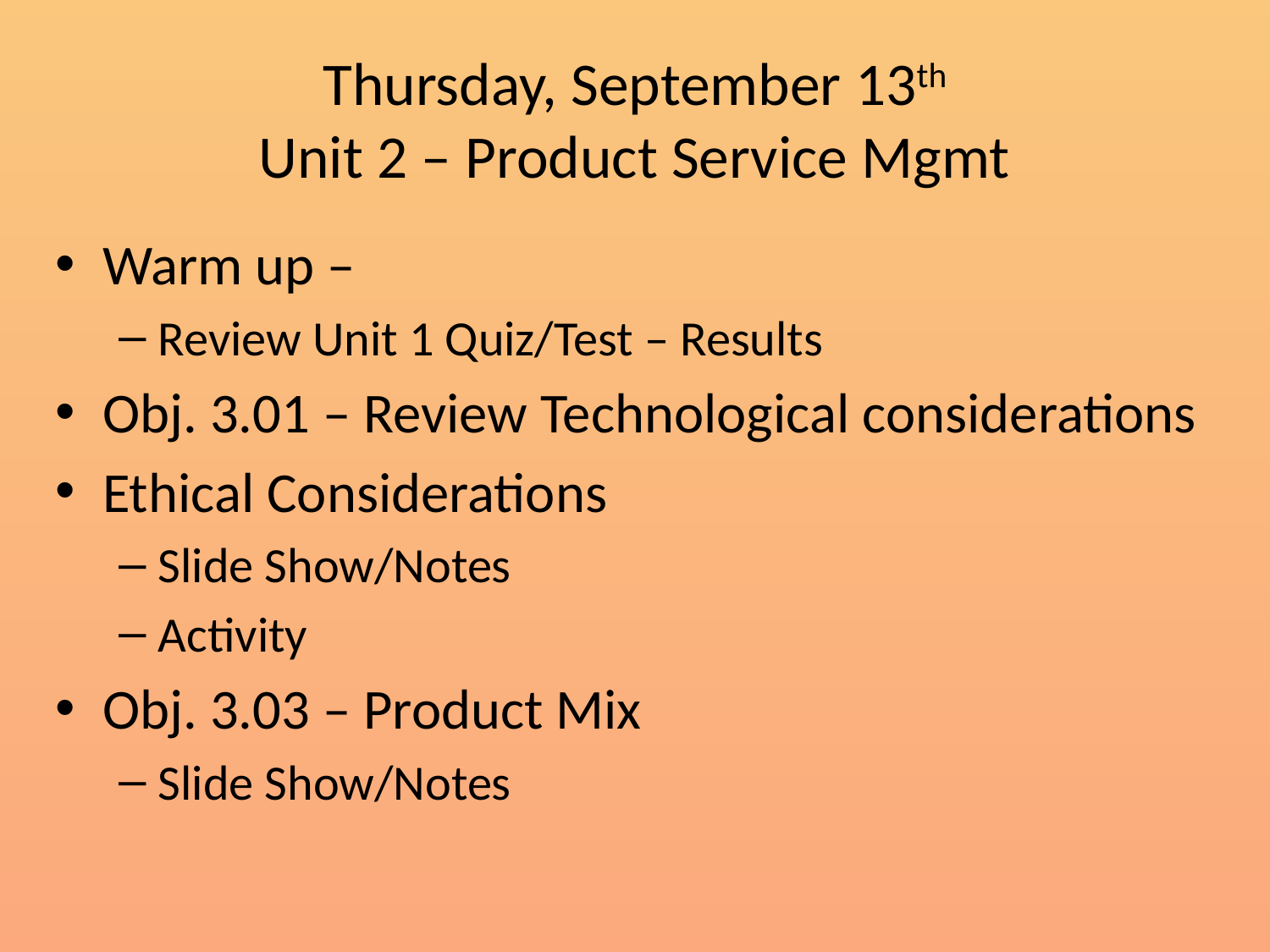

# Thursday, September 13th Unit 2 – Product Service Mgmt
Warm up –
Review Unit 1 Quiz/Test – Results
Obj. 3.01 – Review Technological considerations
Ethical Considerations
Slide Show/Notes
Activity
Obj. 3.03 – Product Mix
Slide Show/Notes